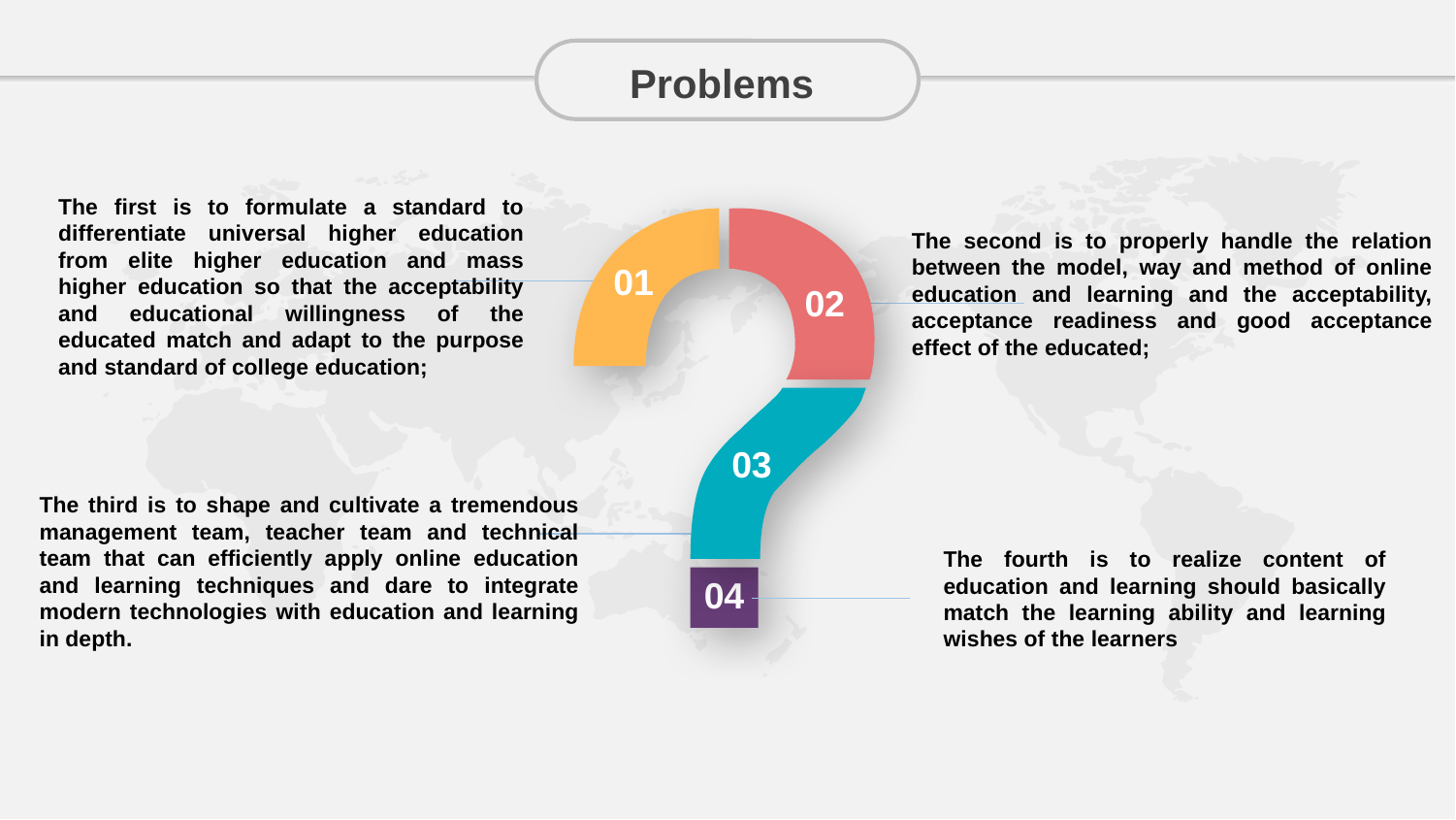

Problems
The first is to formulate a standard to differentiate universal higher education from elite higher education and mass higher education so that the acceptability and educational willingness of the educated match and adapt to the purpose and standard of college education;

The second is to properly handle the relation between the model, way and method of online education and learning and the acceptability, acceptance readiness and good acceptance effect of the educated;

01
02

03

The third is to shape and cultivate a tremendous management team, teacher team and technical team that can efficiently apply online education and learning techniques and dare to integrate modern technologies with education and learning in depth.

The fourth is to realize content of education and learning should basically match the learning ability and learning wishes of the learners
04